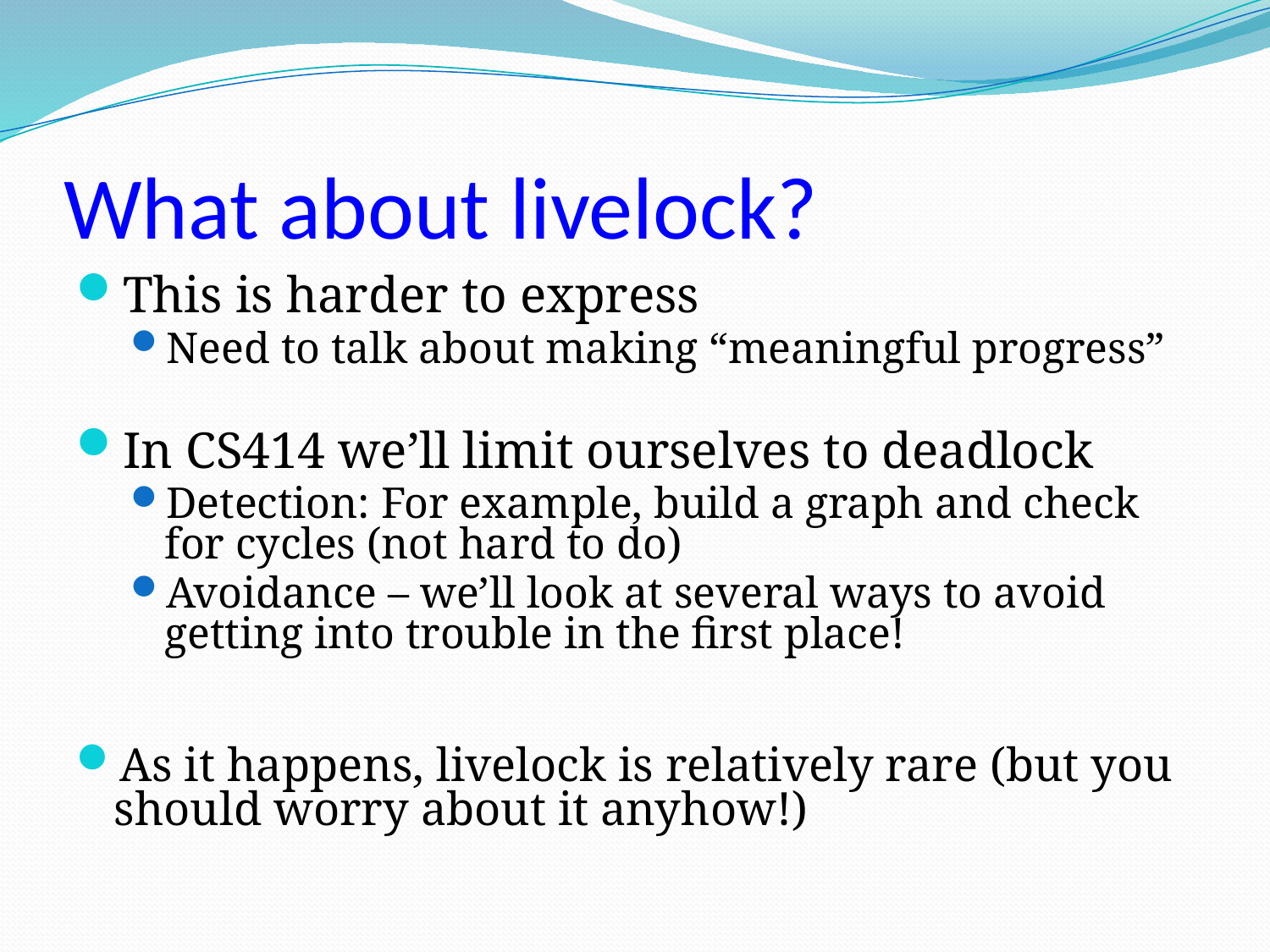

# What about livelock?
This is harder to express
Need to talk about making “meaningful progress”

In CS414 we’ll limit ourselves to deadlock
Detection: For example, build a graph and check for cycles (not hard to do)
Avoidance – we’ll look at several ways to avoid getting into trouble in the first place!

As it happens, livelock is relatively rare (but you should worry about it anyhow!)